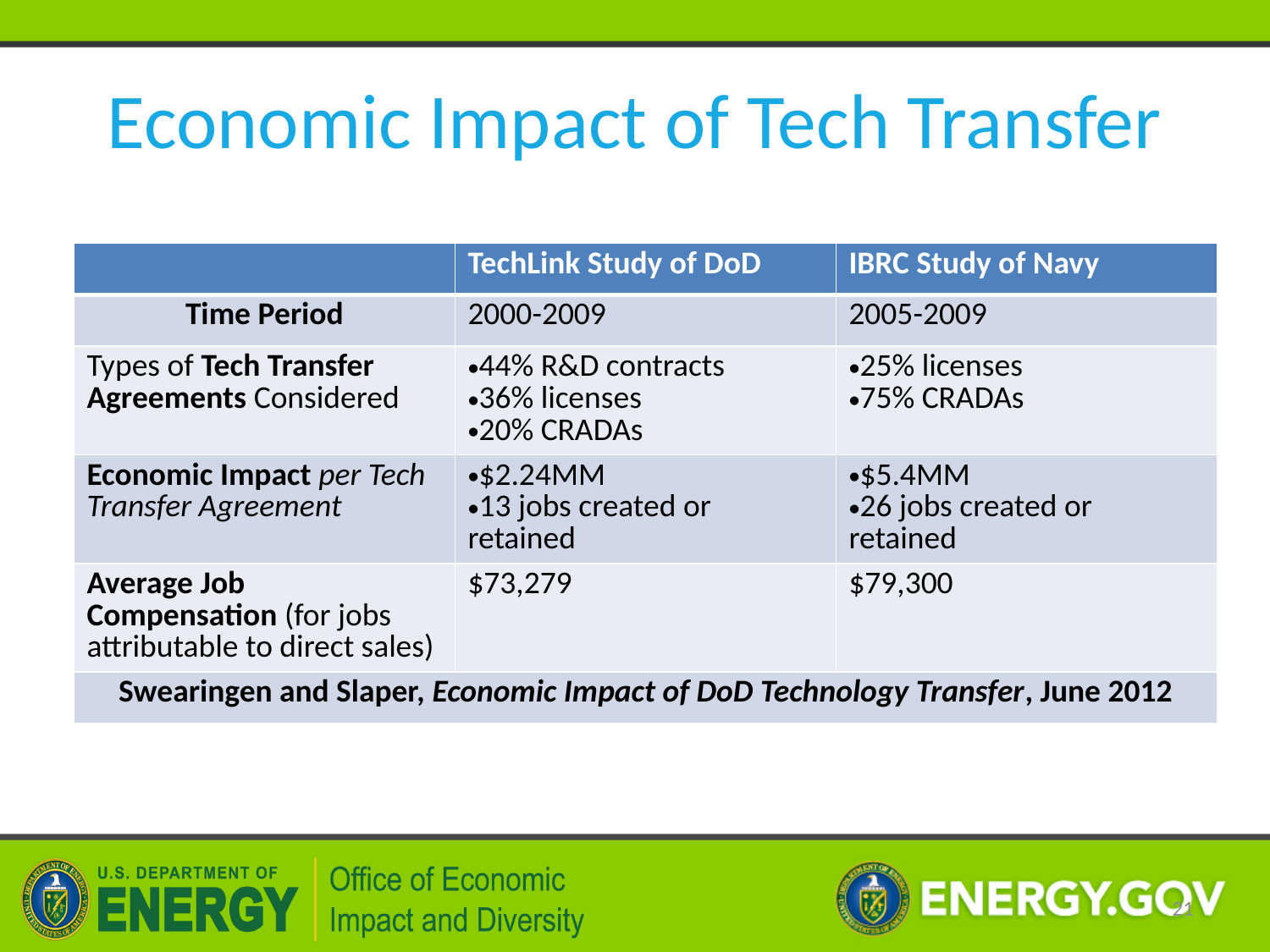

# Economic Impact of Tech Transfer
|  | TechLink Study of DoD | IBRC Study of Navy |
| --- | --- | --- |
| Time Period | 2000-2009 | 2005-2009 |
| Types of Tech Transfer Agreements Considered | 44% R&D contracts 36% licenses 20% CRADAs | 25% licenses 75% CRADAs |
| Economic Impact per Tech Transfer Agreement | $2.24MM 13 jobs created or retained | $5.4MM 26 jobs created or retained |
| Average Job Compensation (for jobs attributable to direct sales) | $73,279 | $79,300 |
| Swearingen and Slaper, Economic Impact of DoD Technology Transfer, June 2012 |  |  |
                             21